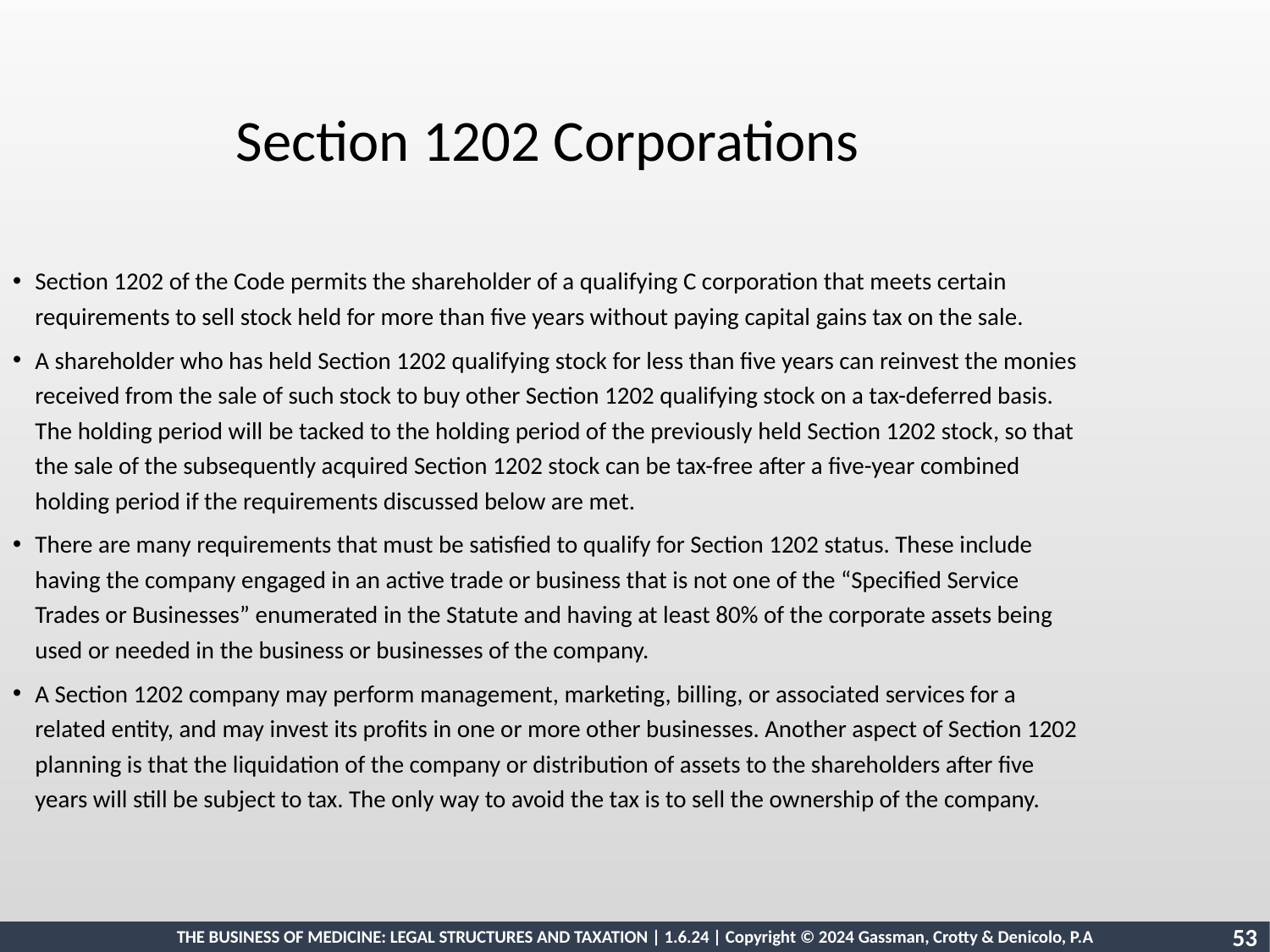

Section 1202 Corporations
Section 1202 of the Code permits the shareholder of a qualifying C corporation that meets certain requirements to sell stock held for more than five years without paying capital gains tax on the sale.
A shareholder who has held Section 1202 qualifying stock for less than five years can reinvest the monies received from the sale of such stock to buy other Section 1202 qualifying stock on a tax-deferred basis. The holding period will be tacked to the holding period of the previously held Section 1202 stock, so that the sale of the subsequently acquired Section 1202 stock can be tax-free after a five-year combined holding period if the requirements discussed below are met.
There are many requirements that must be satisfied to qualify for Section 1202 status. These include having the company engaged in an active trade or business that is not one of the “Specified Service Trades or Businesses” enumerated in the Statute and having at least 80% of the corporate assets being used or needed in the business or businesses of the company.
A Section 1202 company may perform management, marketing, billing, or associated services for a related entity, and may invest its profits in one or more other businesses. Another aspect of Section 1202 planning is that the liquidation of the company or distribution of assets to the shareholders after five years will still be subject to tax. The only way to avoid the tax is to sell the ownership of the company.